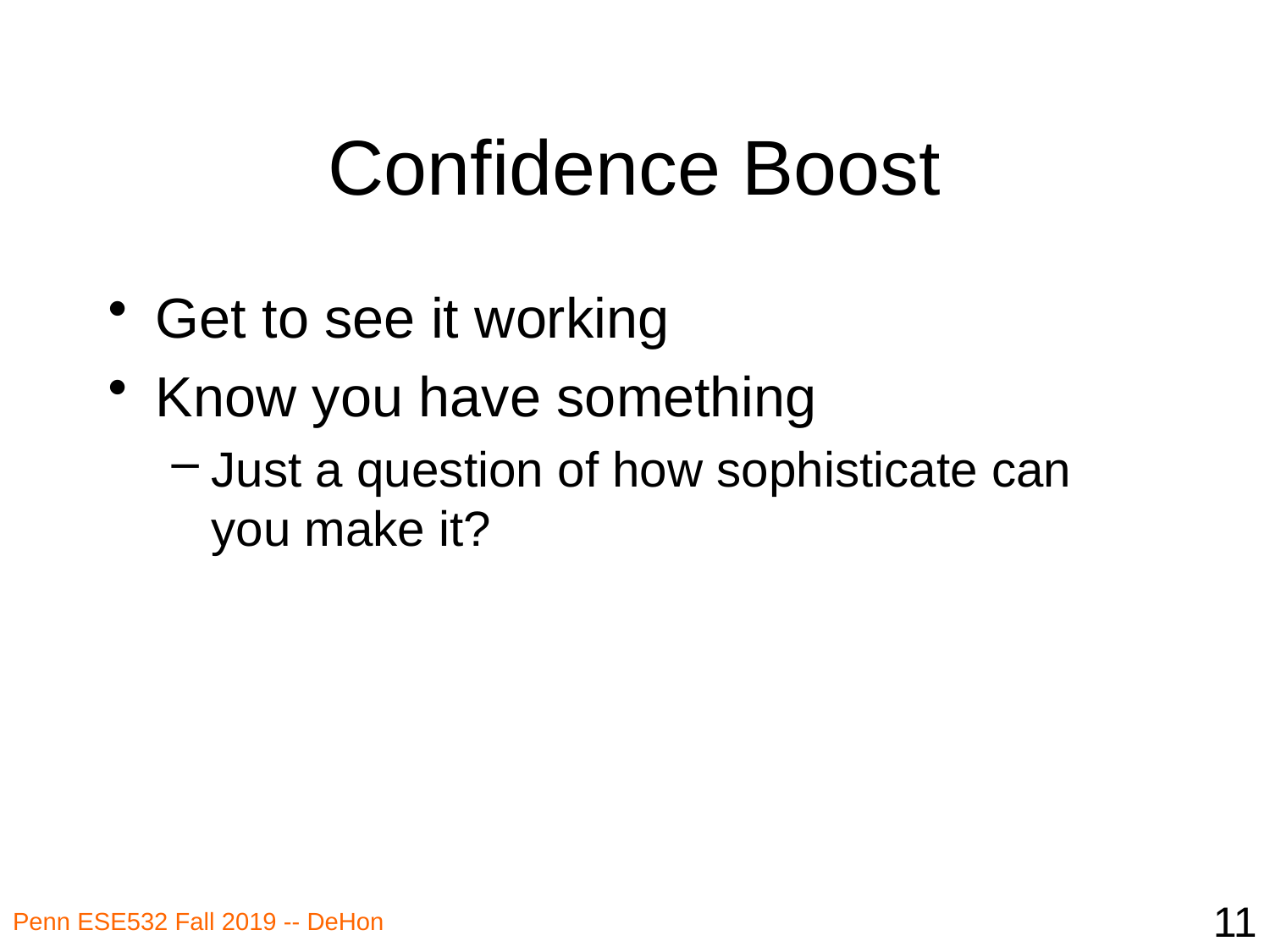

# Confidence Boost
Get to see it working
Know you have something
Just a question of how sophisticate can you make it?

11
Penn ESE532 Fall 2019 -- DeHon